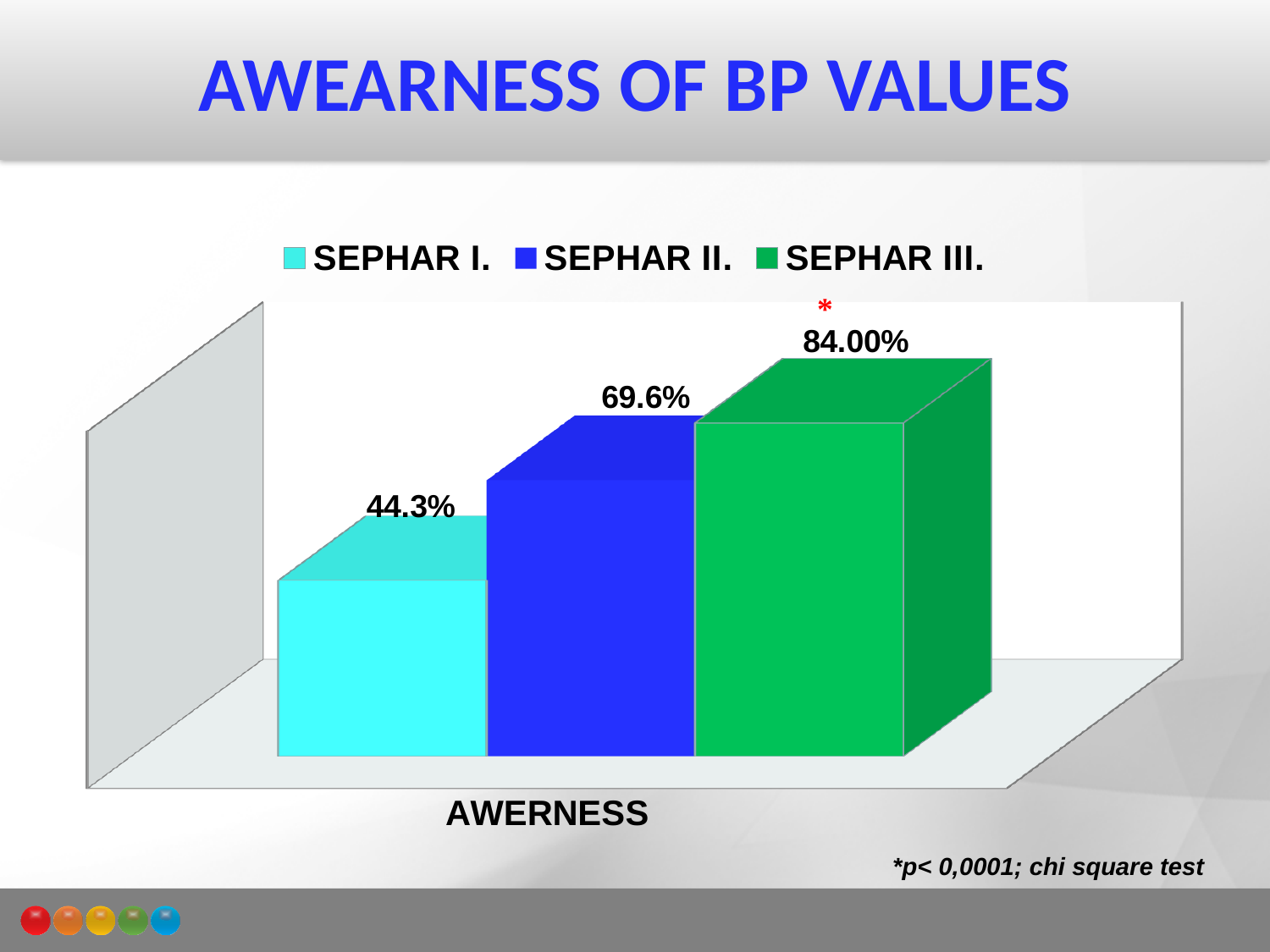

# AWEARNESS OF BP VALUES

[unsupported chart]

*p< 0,0001; chi square test